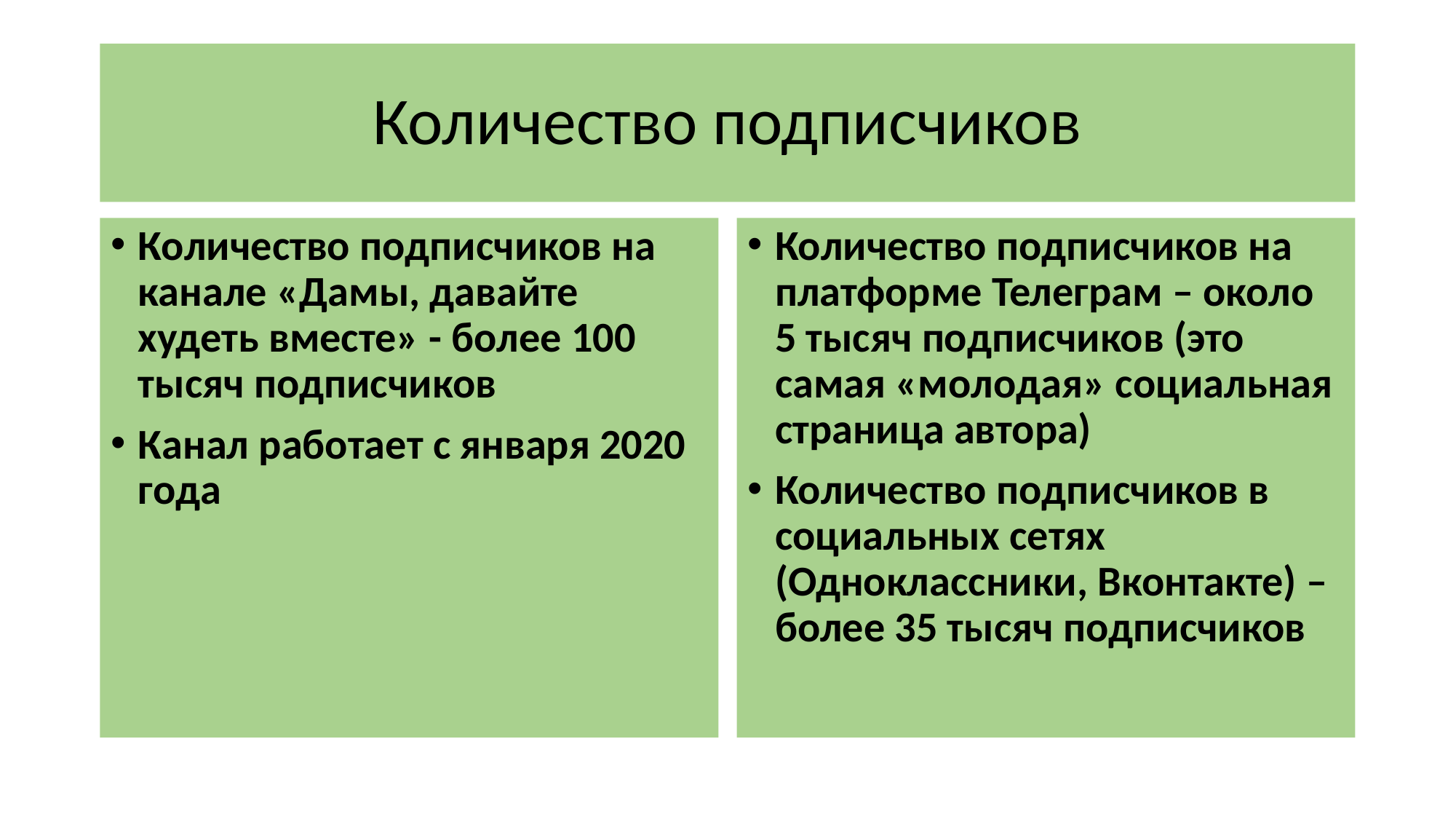

# Количество подписчиков
Количество подписчиков на канале «Дамы, давайте худеть вместе» - более 100 тысяч подписчиков
Канал работает с января 2020 года
Количество подписчиков на платформе Телеграм – около 5 тысяч подписчиков (это самая «молодая» социальная страница автора)
Количество подписчиков в социальных сетях (Одноклассники, Вконтакте) – более 35 тысяч подписчиков